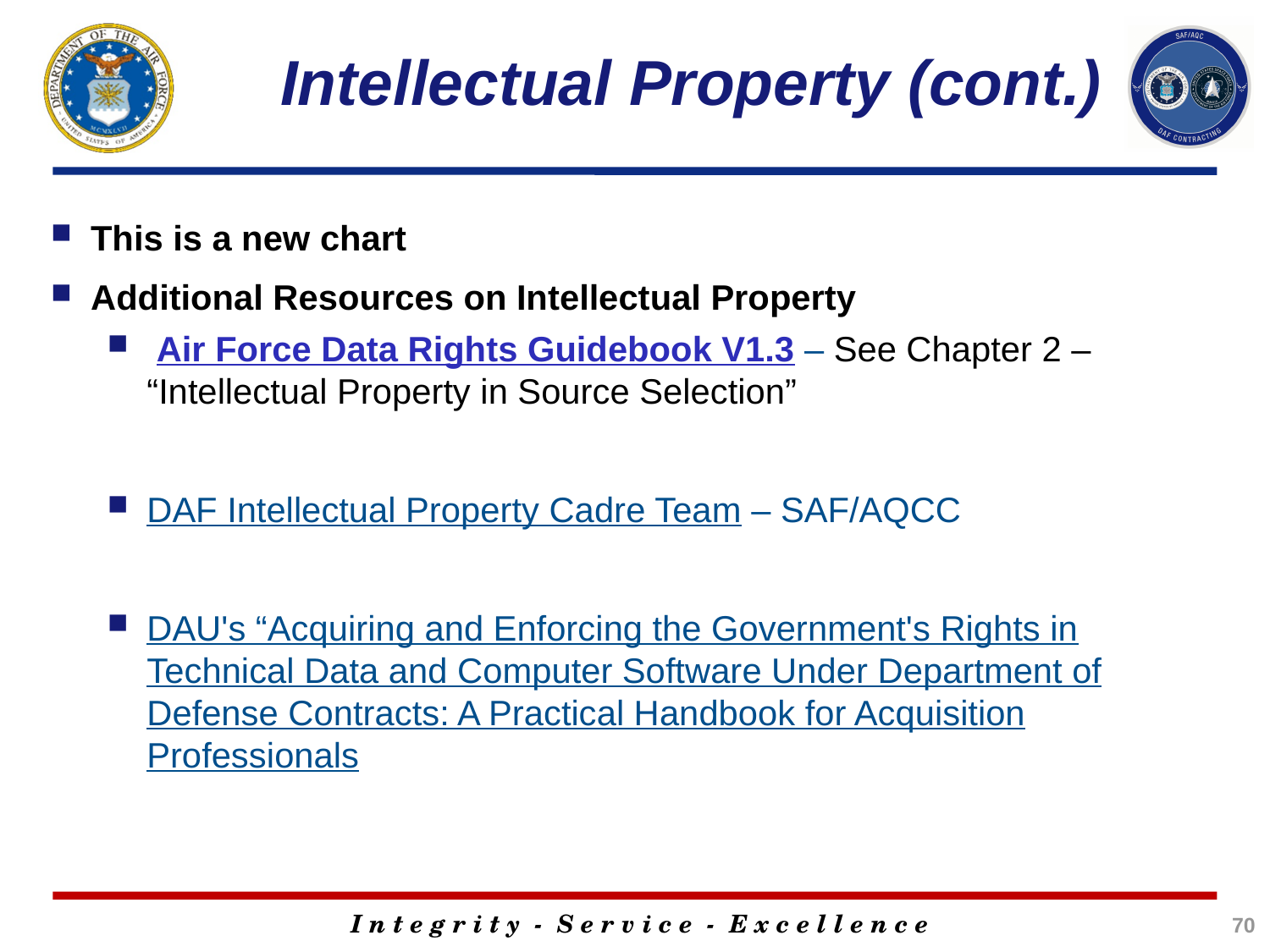

# Intellectual Property (cont.)
This is a new chart
Additional Resources on Intellectual Property
 Air Force Data Rights Guidebook V1.3 – See Chapter 2 – “Intellectual Property in Source Selection”

DAF Intellectual Property Cadre Team – SAF/AQCC

DAU's “Acquiring and Enforcing the Government's Rights in Technical Data and Computer Software Under Department of Defense Contracts: A Practical Handbook for Acquisition Professionals
70